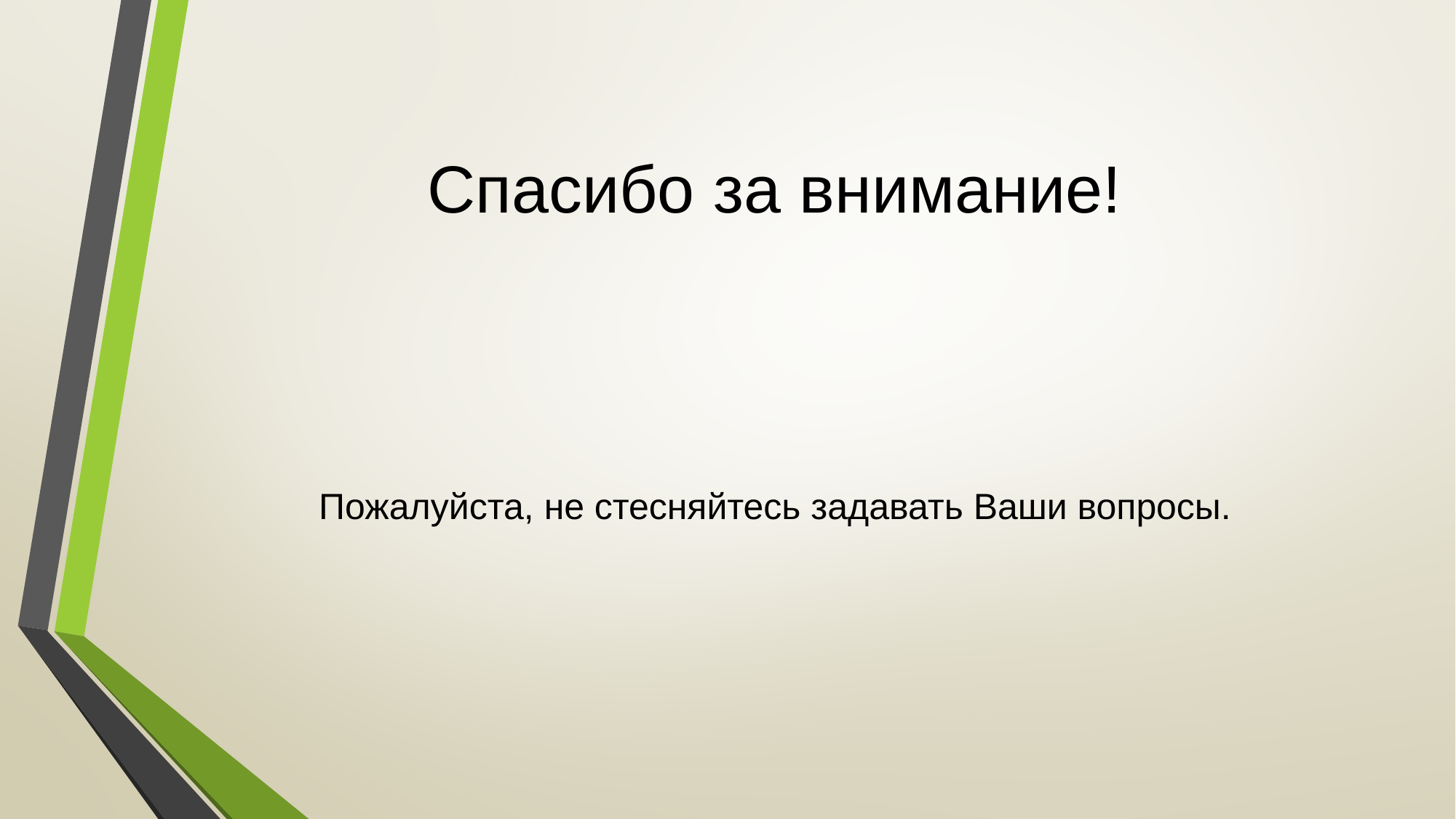

# Спасибо за внимание!
Пожалуйста, не стесняйтесь задавать Ваши вопросы.